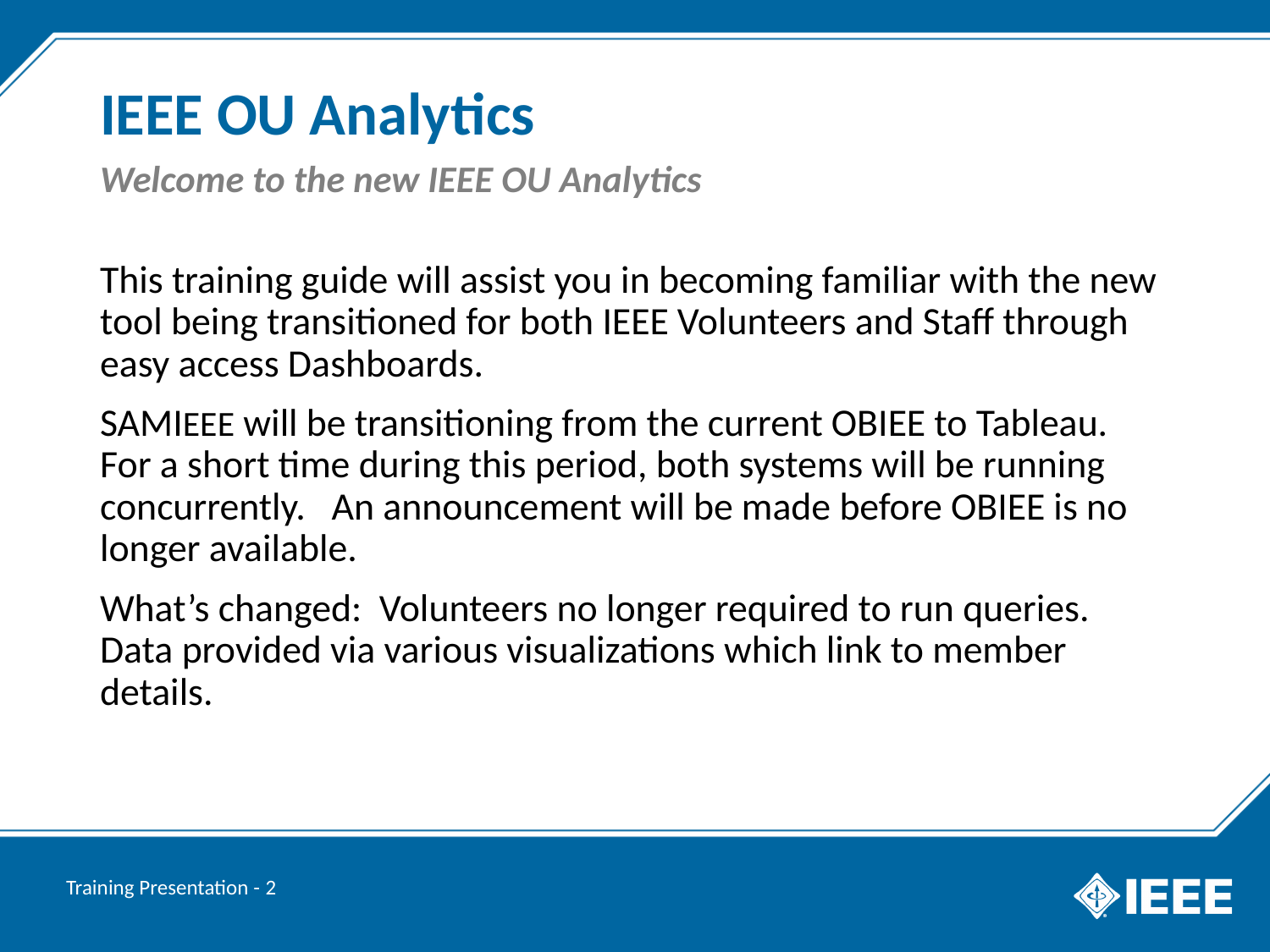

# IEEE OU Analytics
Welcome to the new IEEE OU Analytics
This training guide will assist you in becoming familiar with the new tool being transitioned for both IEEE Volunteers and Staff through easy access Dashboards.
SAMIEEE will be transitioning from the current OBIEE to Tableau.  For a short time during this period, both systems will be running concurrently.   An announcement will be made before OBIEE is no longer available.
What’s changed:  Volunteers no longer required to run queries.  Data provided via various visualizations which link to member details.

Training Presentation - 2